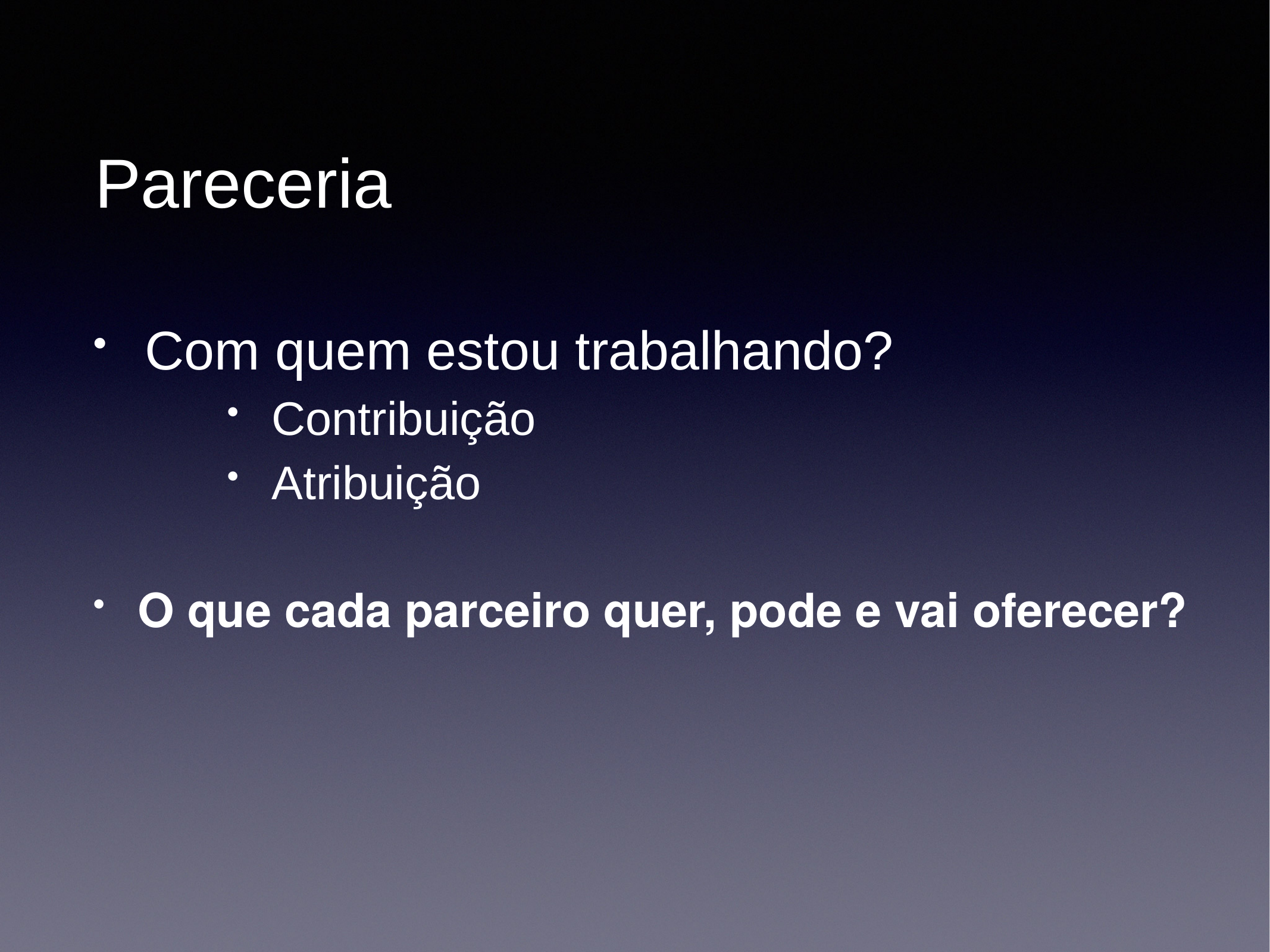

Pareceria
Com quem estou trabalhando?
Contribuição
Atribuição

O que cada parceiro quer, pode e vai oferecer?
4